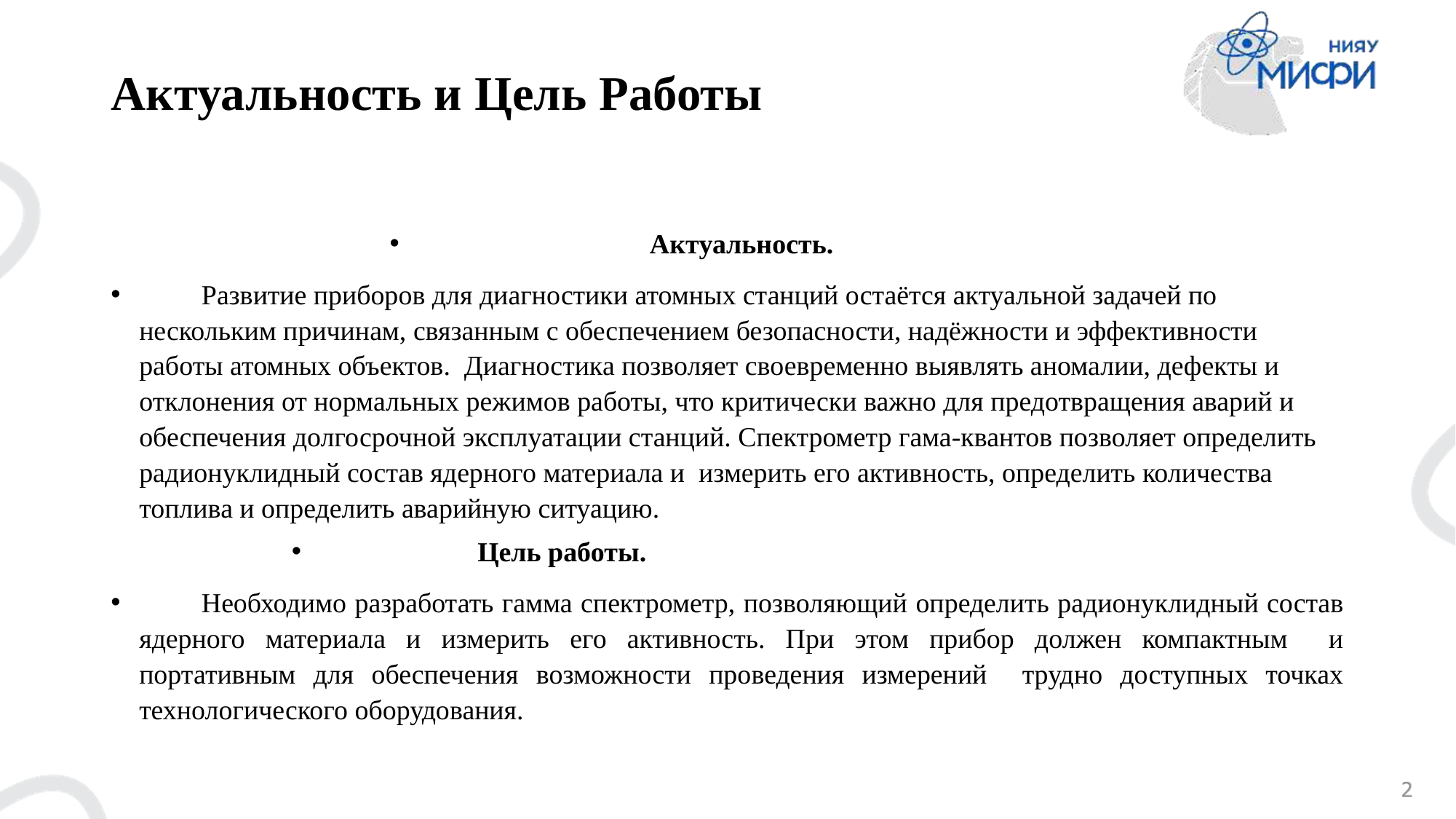

# Актуальность и Цель Работы
Актуальность.
	Развитие приборов для диагностики атомных станций остаётся актуальной задачей по нескольким причинам, связанным с обеспечением безопасности, надёжности и эффективности работы атомных объектов.  Диагностика позволяет своевременно выявлять аномалии, дефекты и отклонения от нормальных режимов работы, что критически важно для предотвращения аварий и обеспечения долгосрочной эксплуатации станций. Спектрометр гама-квантов позволяет определить радионуклидный состав ядерного материала и  измерить его активность, определить количества топлива и определить аварийную ситуацию.
Цель работы.
	Необходимо разработать гамма спектрометр, позволяющий определить радионуклидный состав ядерного материала и измерить его активность. При этом прибор должен компактным  и портативным для обеспечения возможности проведения измерений  трудно доступных точках технологического оборудования.